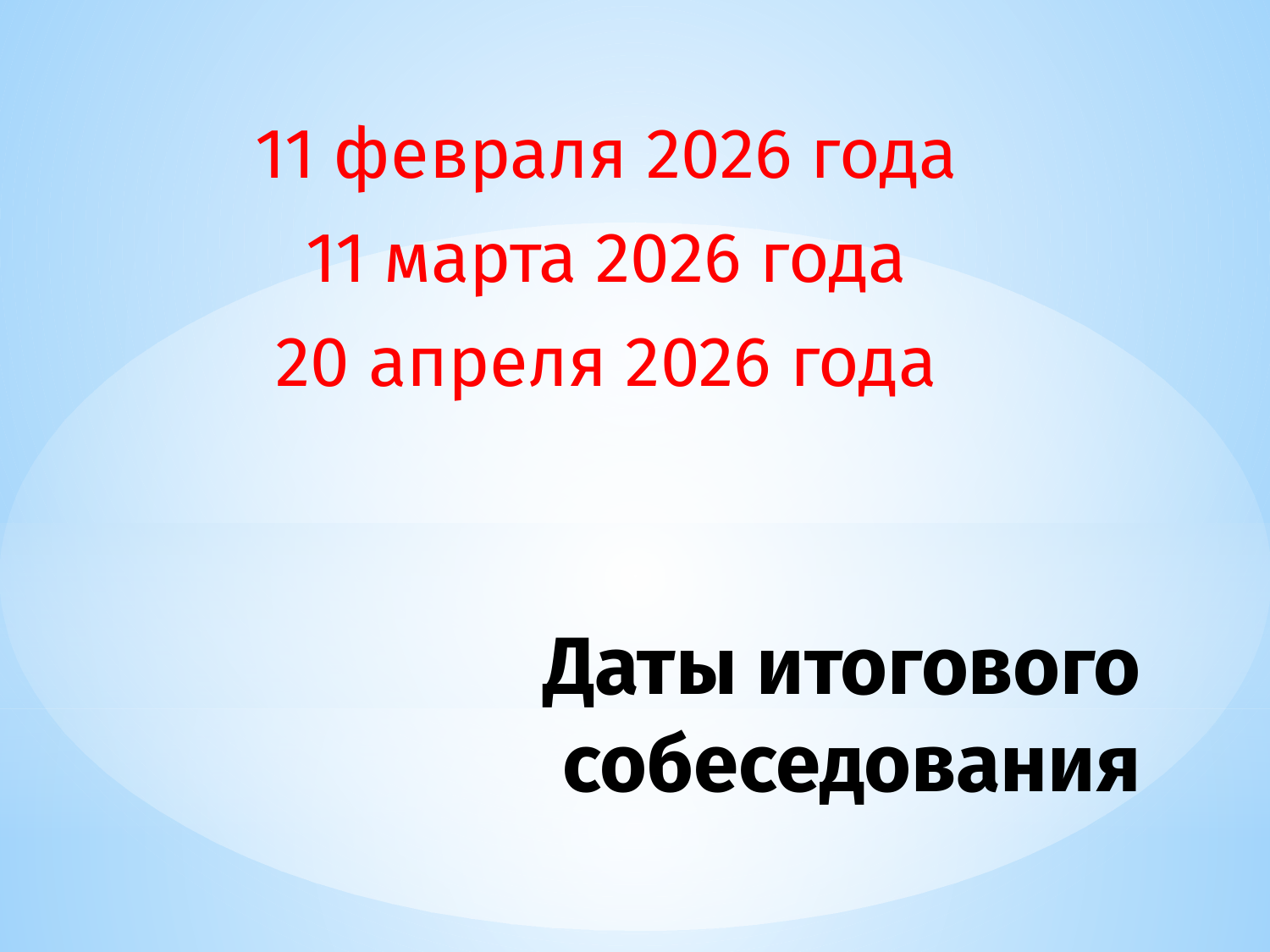

11 февраля 2026 года
11 марта 2026 года
20 апреля 2026 года
# Даты итогового собеседования